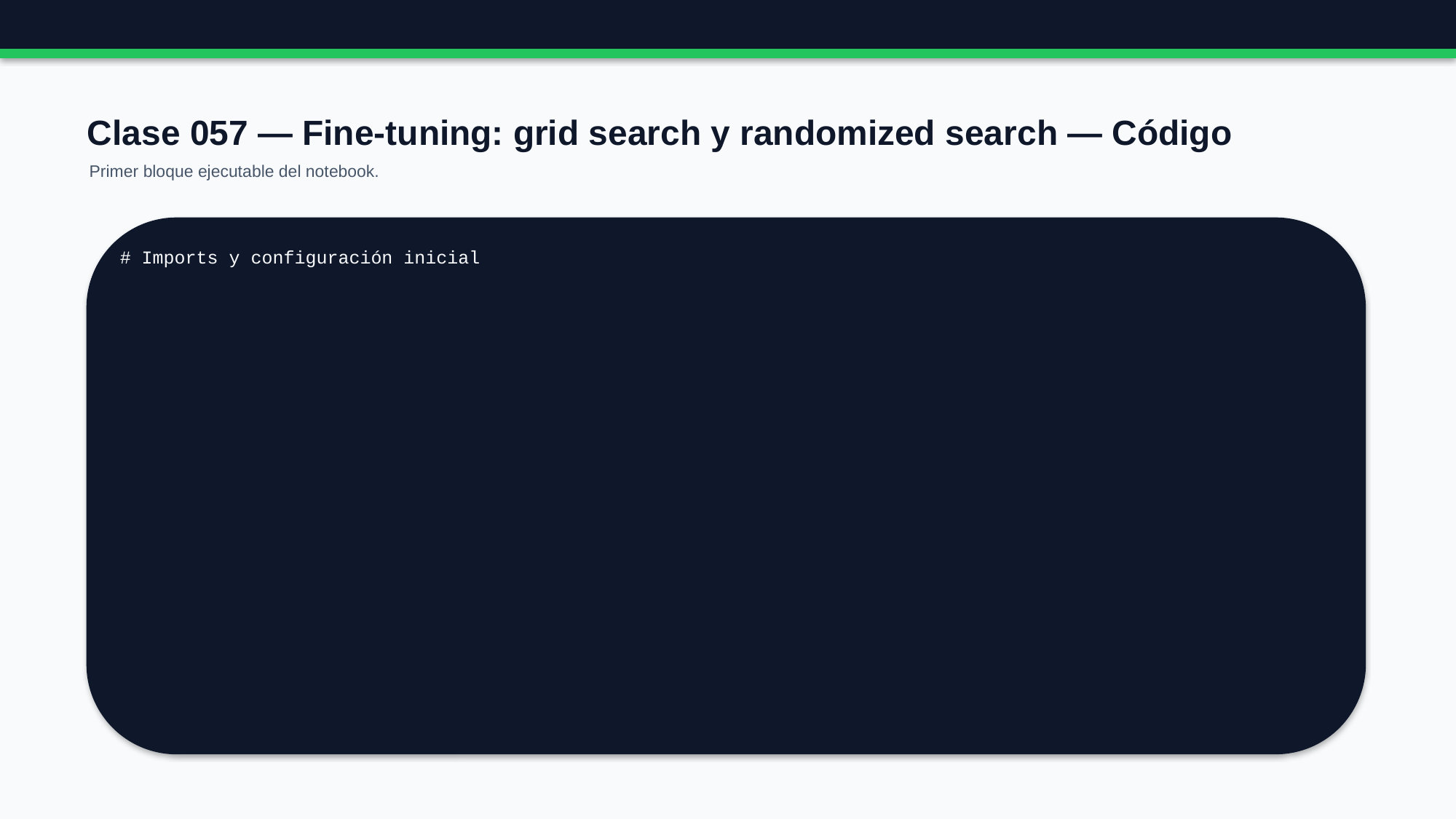

Clase 057 — Fine-tuning: grid search y randomized search — Código
Primer bloque ejecutable del notebook.

# Imports y configuración inicial